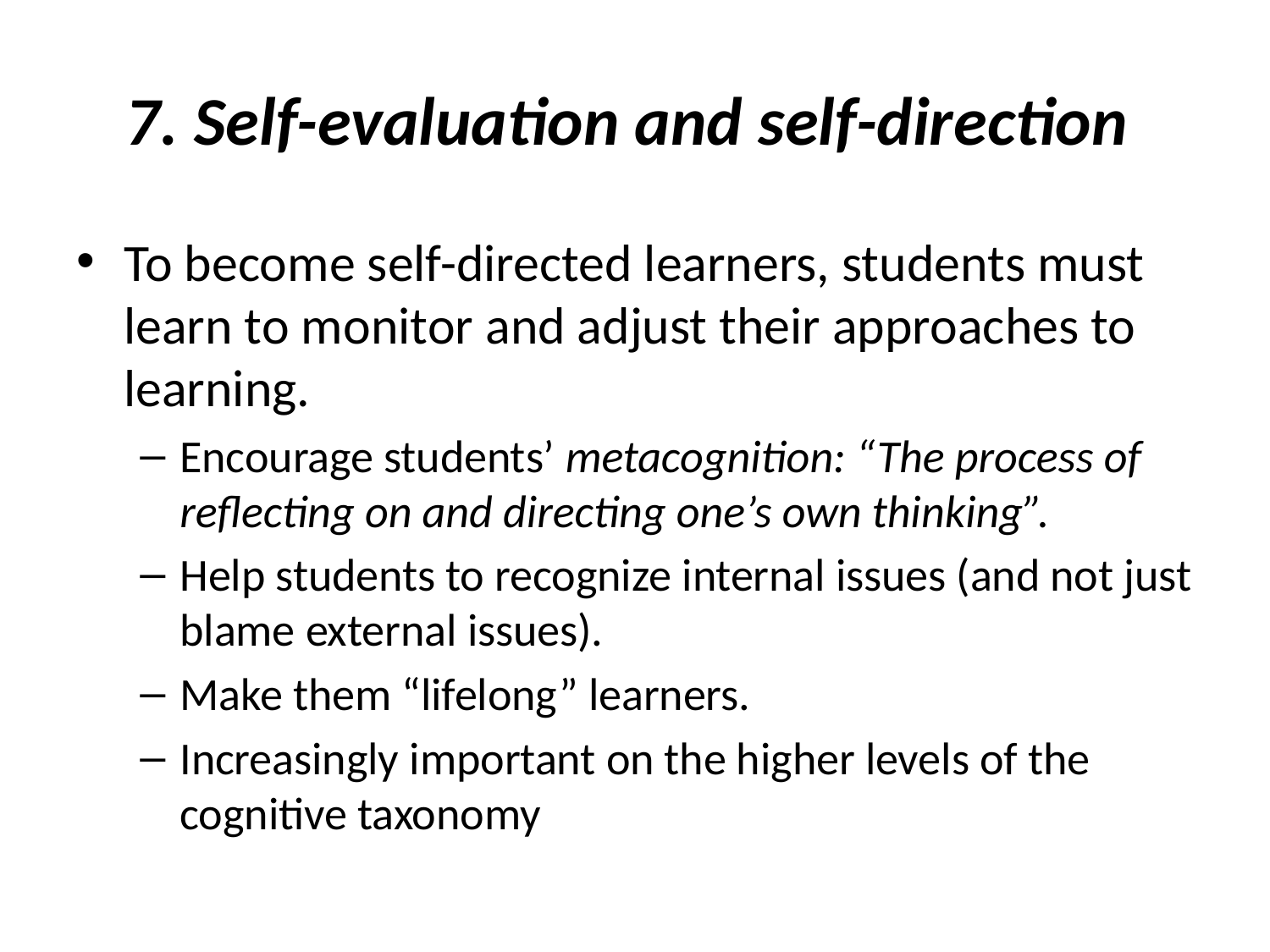

# 7. Self-evaluation and self-direction
To become self-directed learners, students must learn to monitor and adjust their approaches to learning.
Encourage students’ metacognition: “The process of reflecting on and directing one’s own thinking”.
Help students to recognize internal issues (and not just blame external issues).
Make them “lifelong” learners.
Increasingly important on the higher levels of the cognitive taxonomy